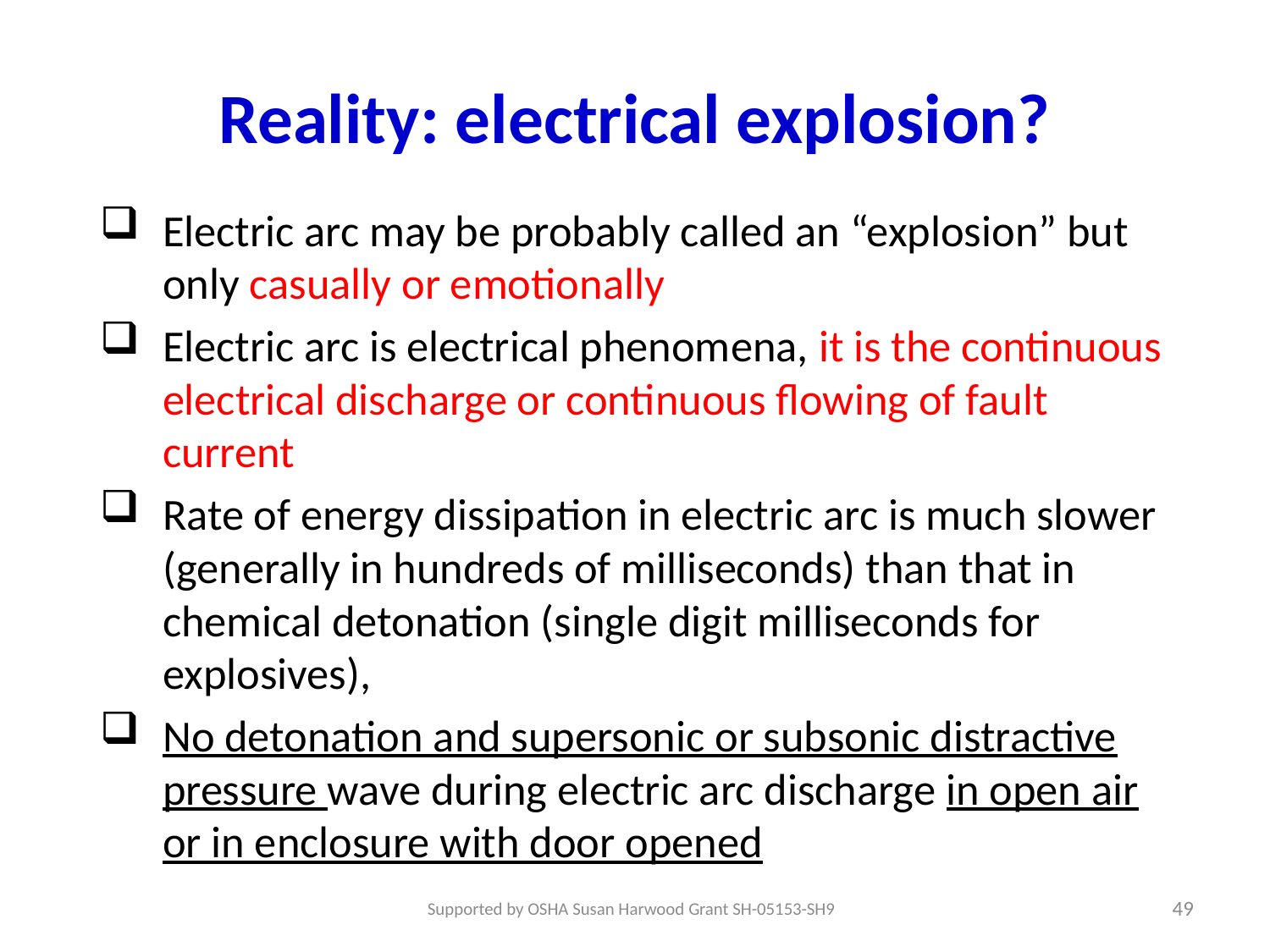

# Reality: electrical explosion?
Electric arc may be probably called an “explosion” but only casually or emotionally
Electric arc is electrical phenomena, it is the continuous electrical discharge or continuous flowing of fault current
Rate of energy dissipation in electric arc is much slower (generally in hundreds of milliseconds) than that in chemical detonation (single digit milliseconds for explosives),
No detonation and supersonic or subsonic distractive pressure wave during electric arc discharge in open air or in enclosure with door opened
49
Supported by OSHA Susan Harwood Grant SH-05153-SH9